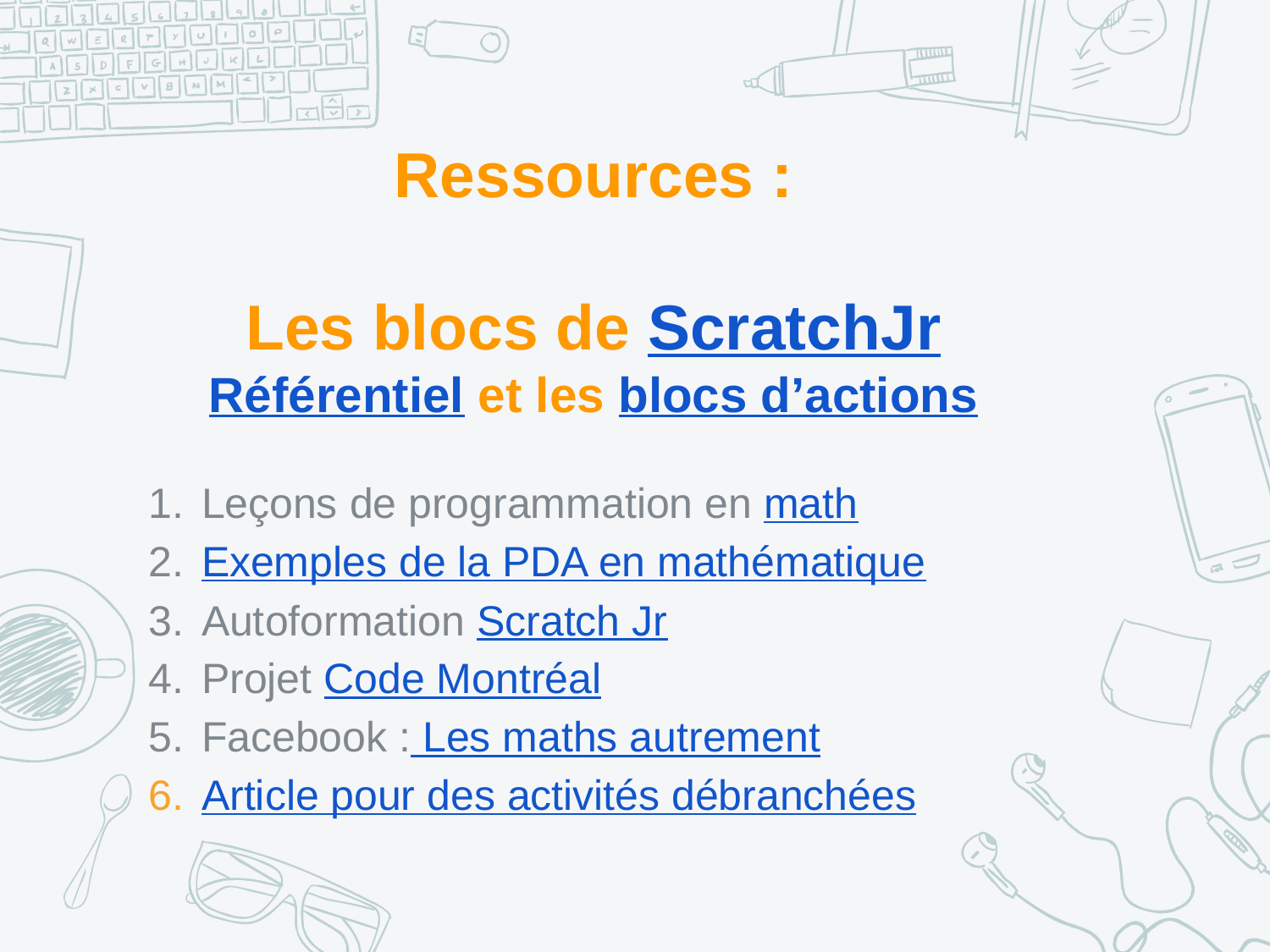

# Ressources :

Les blocs de ScratchJr
Référentiel et les blocs d’actions
Leçons de programmation en math
Exemples de la PDA en mathématique
Autoformation Scratch Jr
Projet Code Montréal
Facebook : Les maths autrement
Article pour des activités débranchées